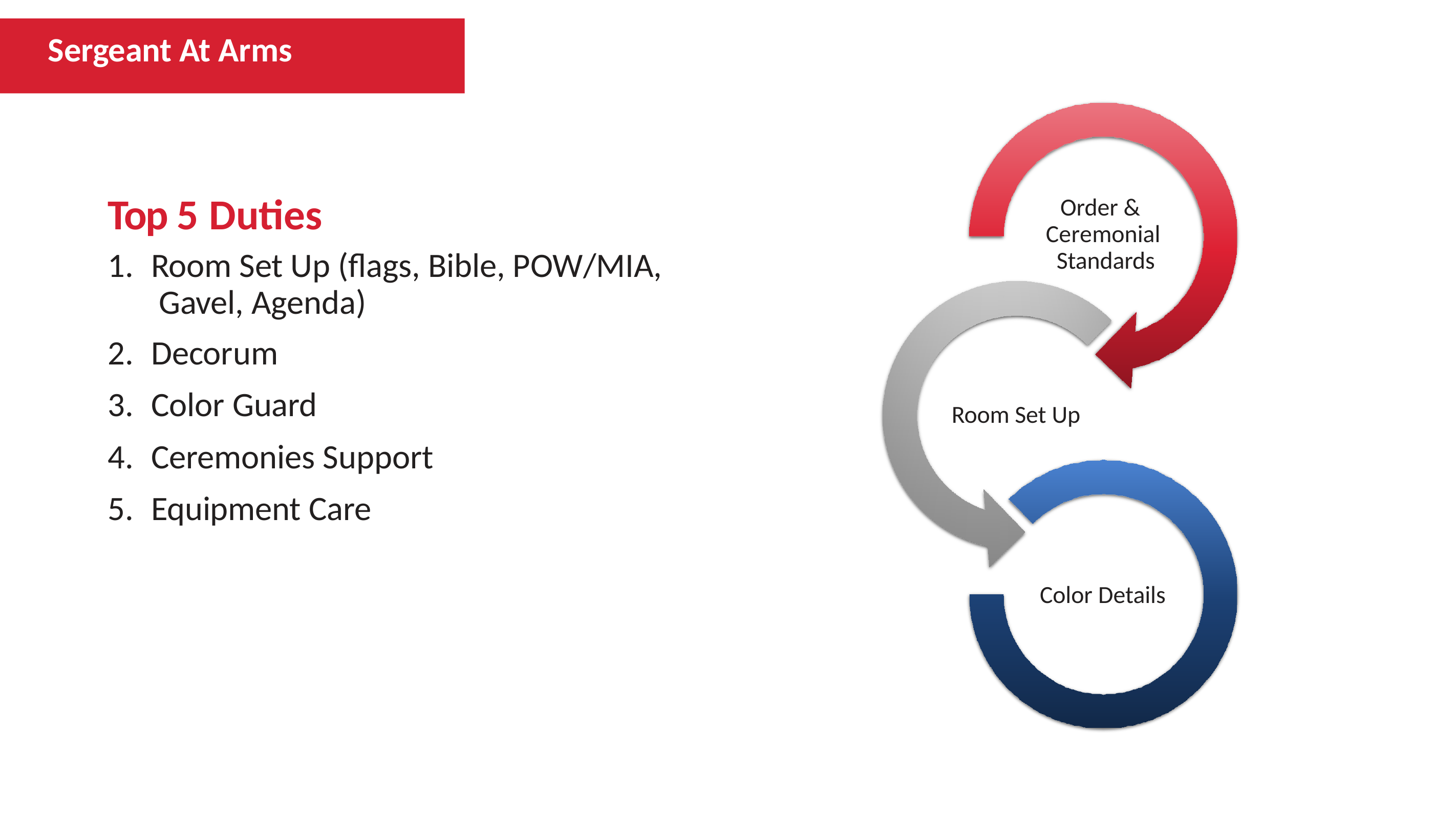

# Sergeant At Arms

Top 5 Duties
Room Set Up (flags, Bible, POW/MIA,  Gavel, Agenda)
Decorum
Color Guard
Ceremonies Support
Equipment Care
Order &  Ceremonial  Standards

Room Set Up

Color Details